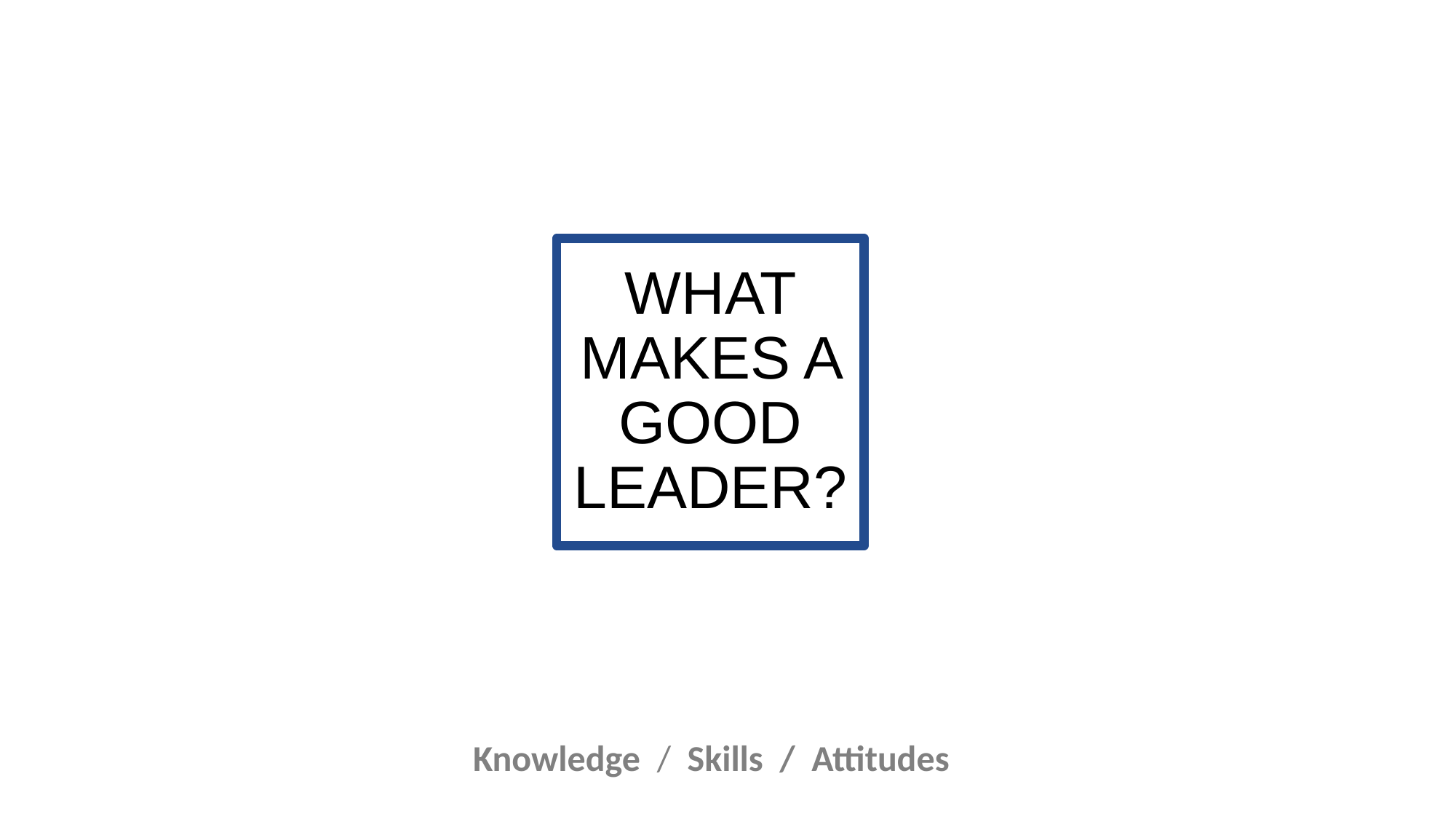

# WHAT MAKES A GOOD LEADER?
Knowledge  /  Skills  /  Attitudes